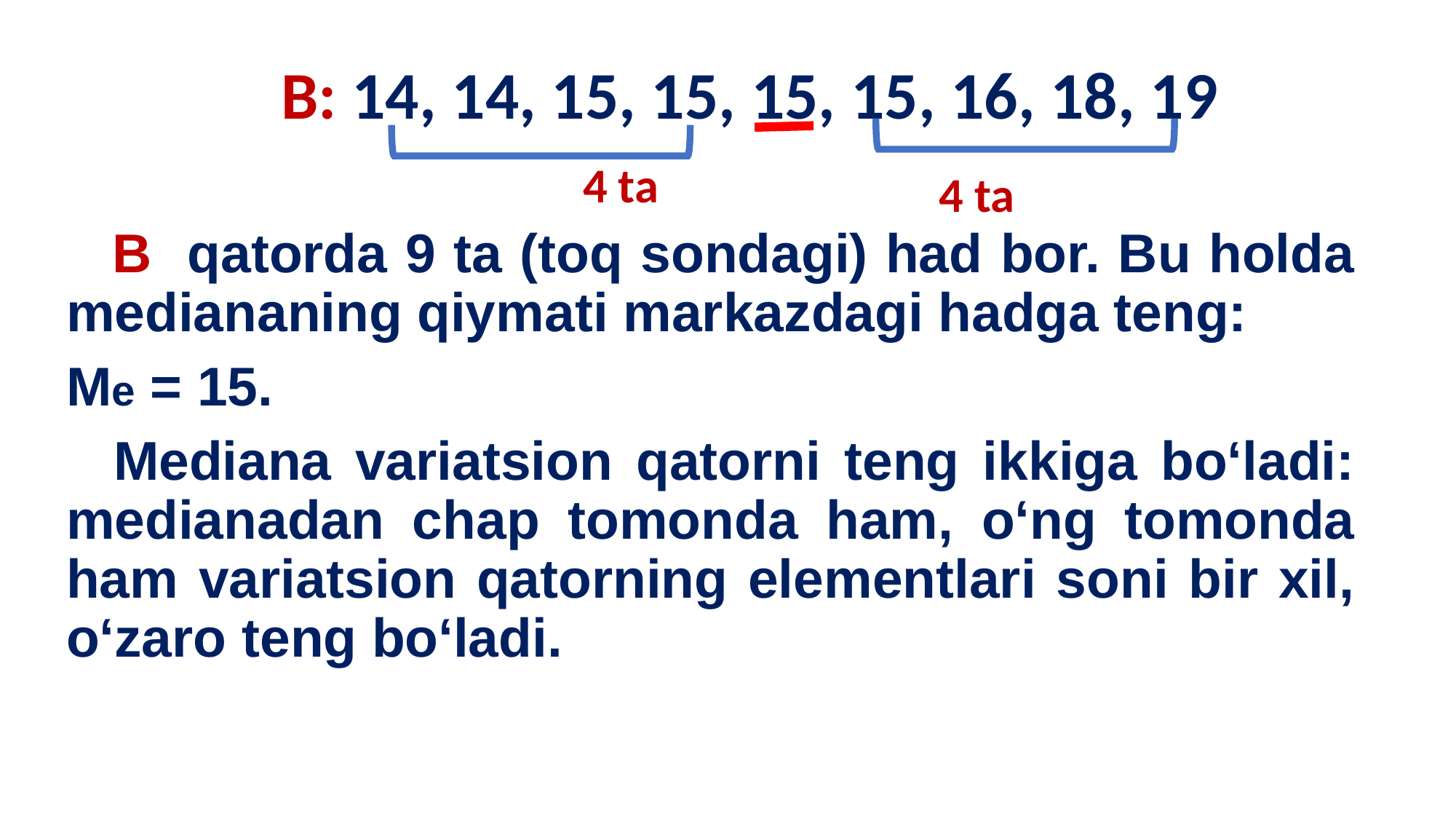

B: 14, 14, 15, 15, 15, 15, 16, 18, 19
4 ta
4 ta
   B  qatorda 9 ta (toq sondagi) had bor. Bu holda mediananing qiymati markazdagi hadga teng:
Me = 15.
  Mediana variatsion qatorni teng ikkiga bo‘ladi: medianadan chap tomonda ham, o‘ng tomonda ham variatsion qatorning elementlari soni bir xil, o‘zaro teng bo‘ladi.